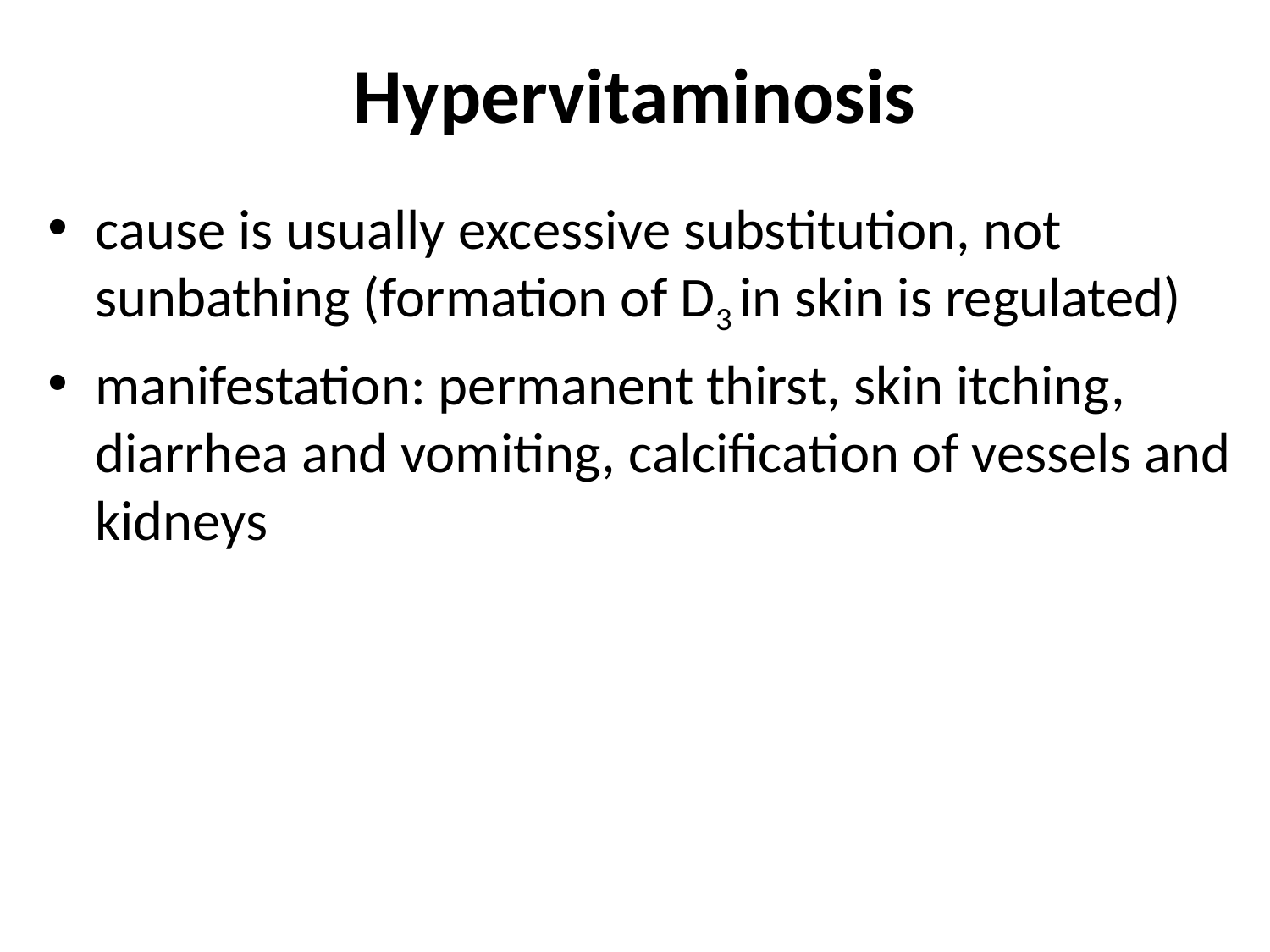

# Hypervitaminosis
cause is usually excessive substitution, not sunbathing (formation of D3 in skin is regulated)
manifestation: permanent thirst, skin itching, diarrhea and vomiting, calcification of vessels and kidneys